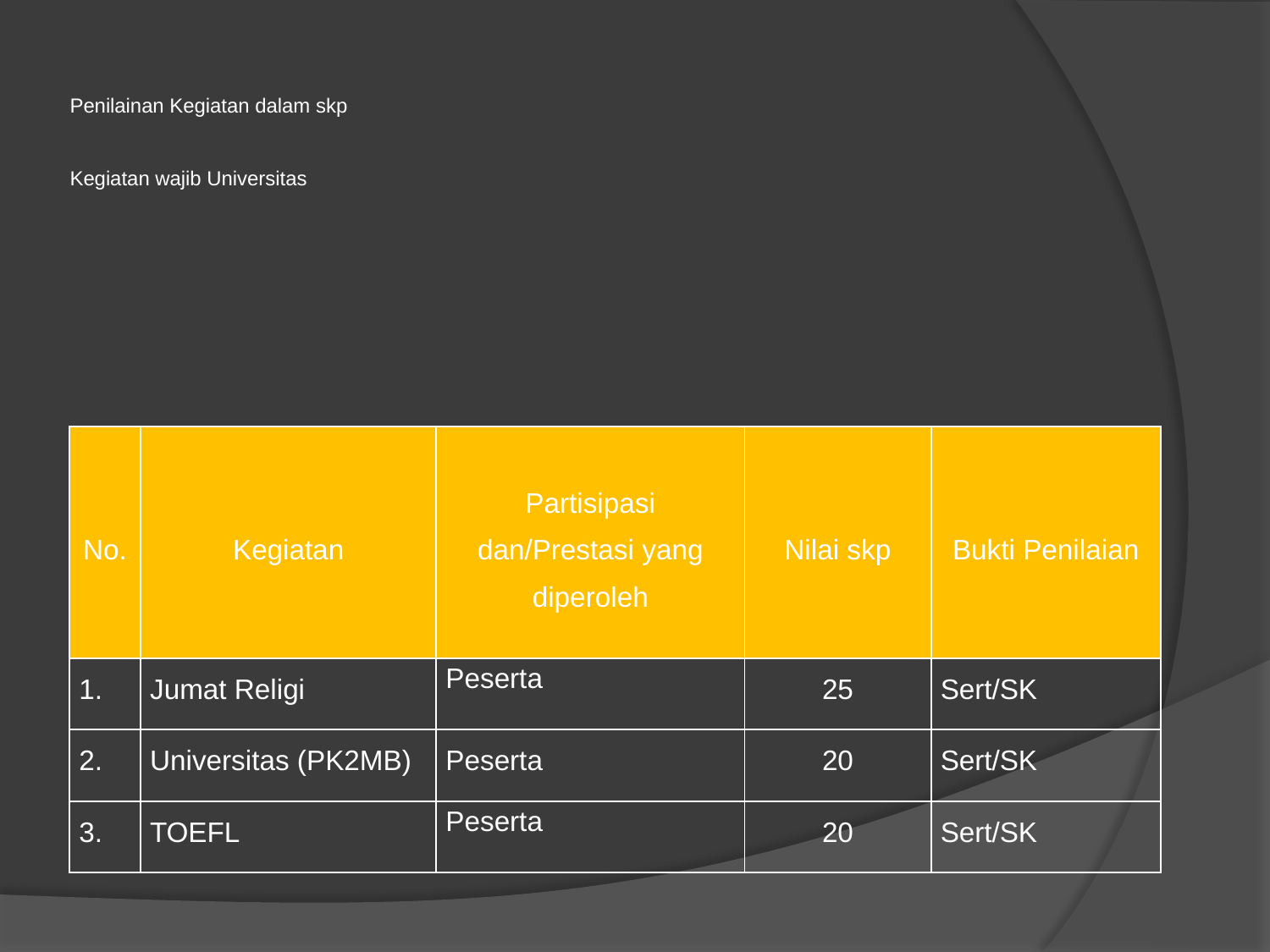

# Penilainan Kegiatan dalam skp Kegiatan wajib Universitas
| No. | Kegiatan | Partisipasi dan/Prestasi yang diperoleh | Nilai skp | Bukti Penilaian |
| --- | --- | --- | --- | --- |
| 1. | Jumat Religi | Peserta | 25 | Sert/SK |
| 2. | Universitas (PK2MB) | Peserta | 20 | Sert/SK |
| 3. | TOEFL | Peserta | 20 | Sert/SK |